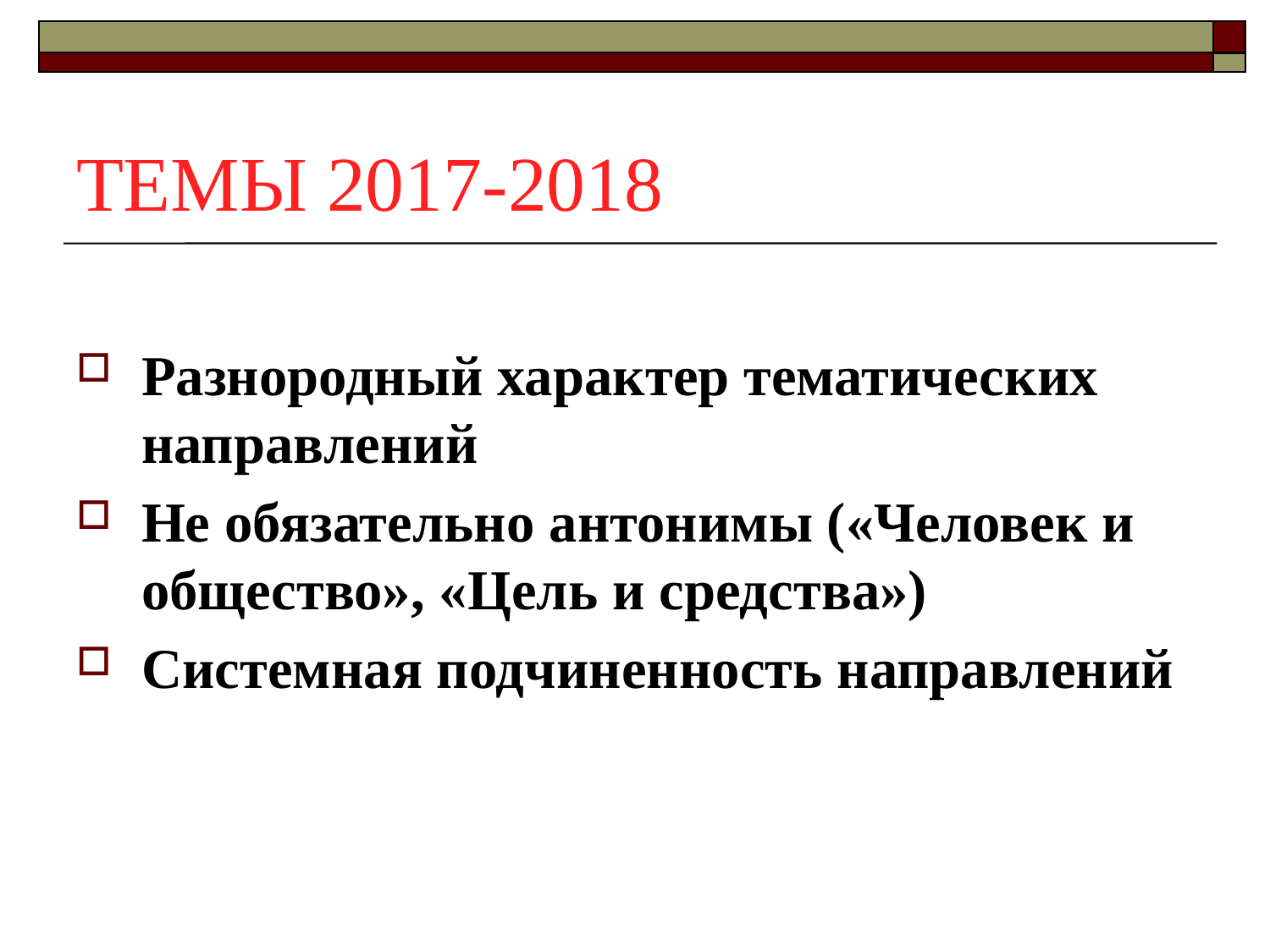

# ТЕМЫ 2017-2018

Разнородный характер тематических направлений
Не обязательно антонимы («Человек и общество», «Цель и средства»)
Системная подчиненность направлений